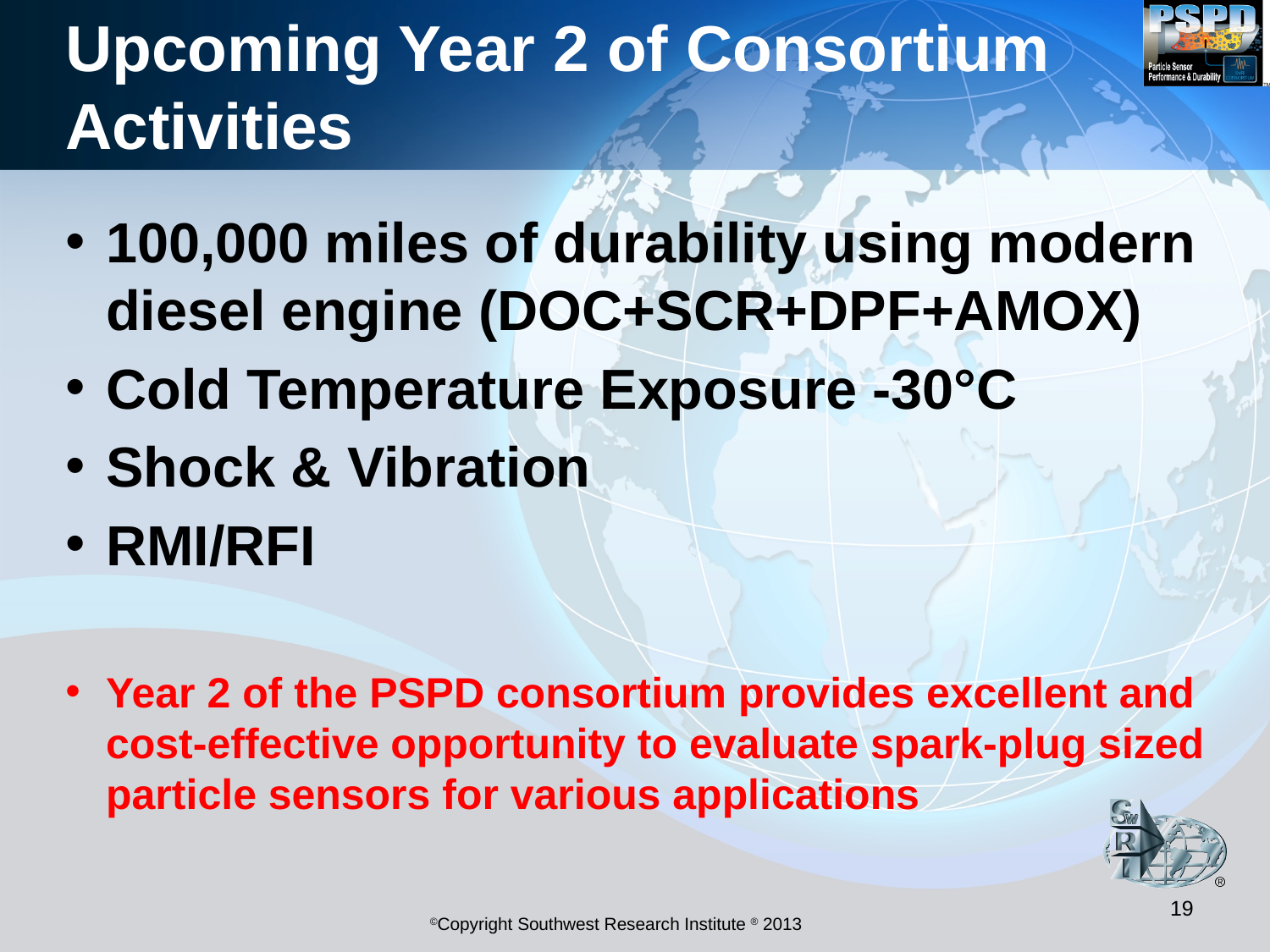

# Upcoming Year 2 of Consortium Activities
100,000 miles of durability using modern diesel engine (DOC+SCR+DPF+AMOX)
Cold Temperature Exposure -30°C
Shock & Vibration
RMI/RFI

Year 2 of the PSPD consortium provides excellent and cost-effective opportunity to evaluate spark-plug sized particle sensors for various applications

19